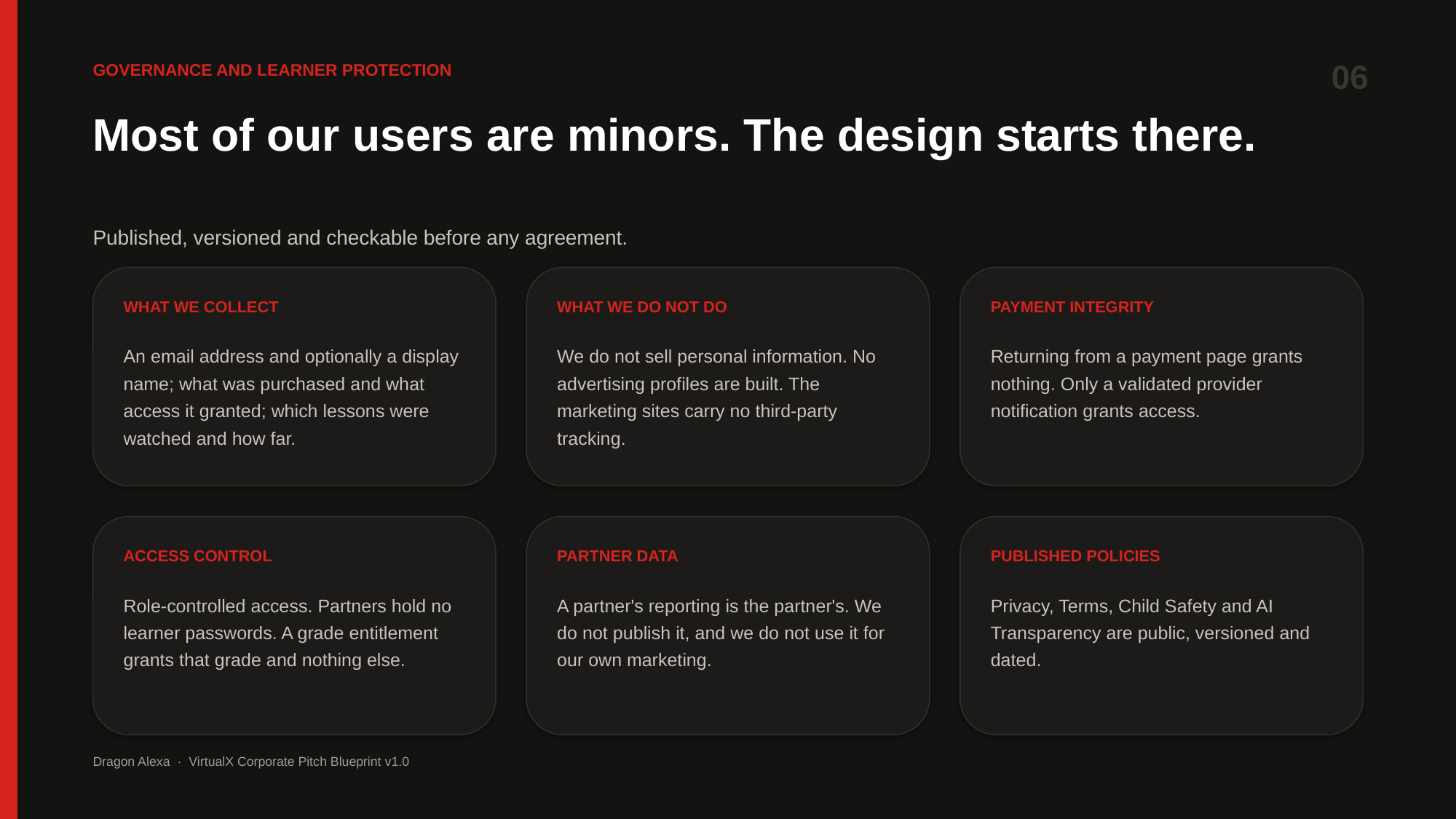

06
GOVERNANCE AND LEARNER PROTECTION
Most of our users are minors. The design starts there.
Published, versioned and checkable before any agreement.

WHAT WE COLLECT
WHAT WE DO NOT DO
PAYMENT INTEGRITY
An email address and optionally a display name; what was purchased and what access it granted; which lessons were watched and how far.
We do not sell personal information. No advertising profiles are built. The marketing sites carry no third-party tracking.
Returning from a payment page grants nothing. Only a validated provider notification grants access.

ACCESS CONTROL
PARTNER DATA
PUBLISHED POLICIES
Role-controlled access. Partners hold no learner passwords. A grade entitlement grants that grade and nothing else.
A partner's reporting is the partner's. We do not publish it, and we do not use it for our own marketing.
Privacy, Terms, Child Safety and AI Transparency are public, versioned and dated.
Dragon Alexa  ·  VirtualX Corporate Pitch Blueprint v1.0